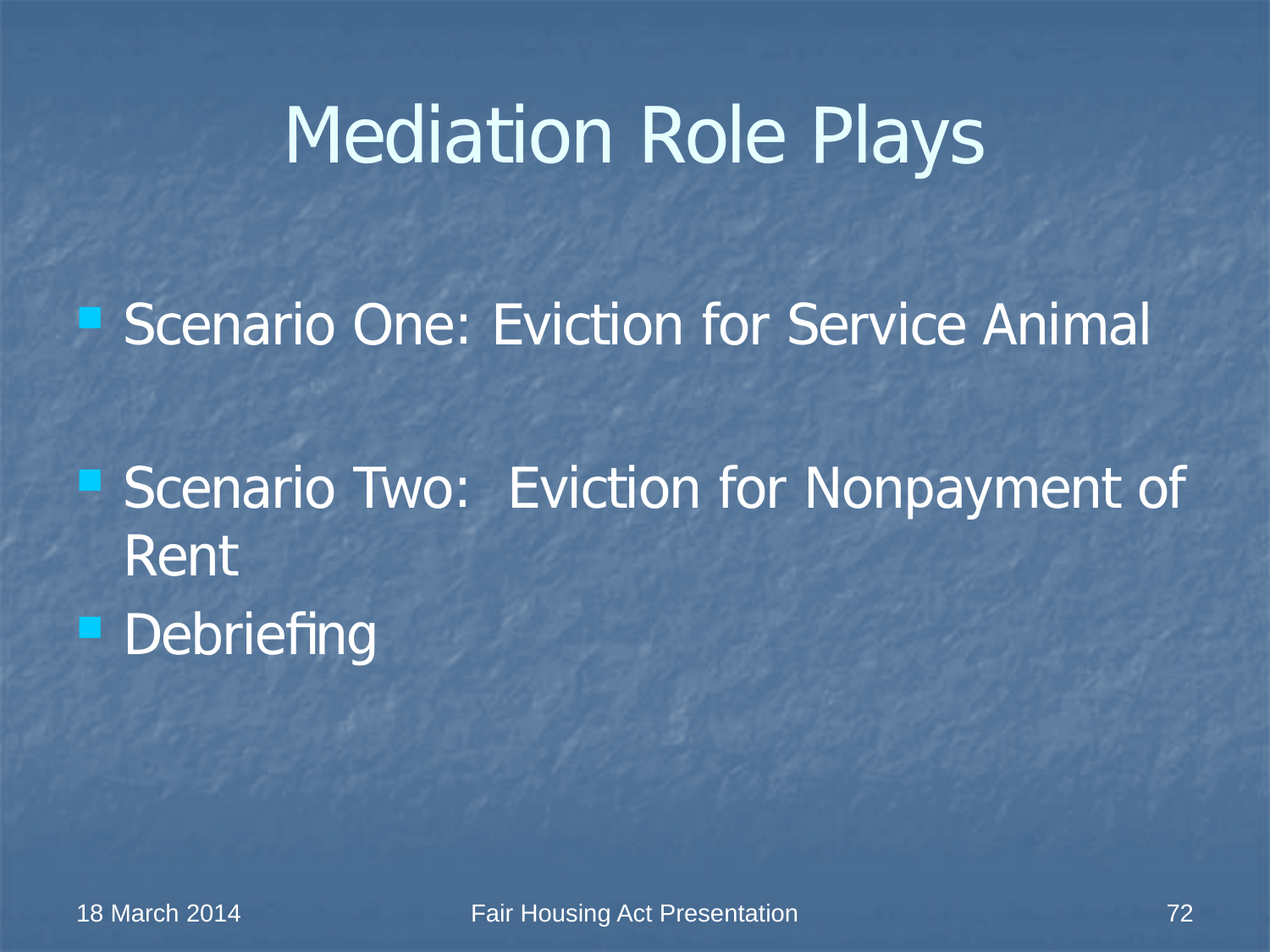

# Mediation Role Plays

Scenario One: Eviction for Service Animal

Scenario Two:  Eviction for Nonpayment of Rent
Debriefing

18 March 2014
Fair Housing Act Presentation
72